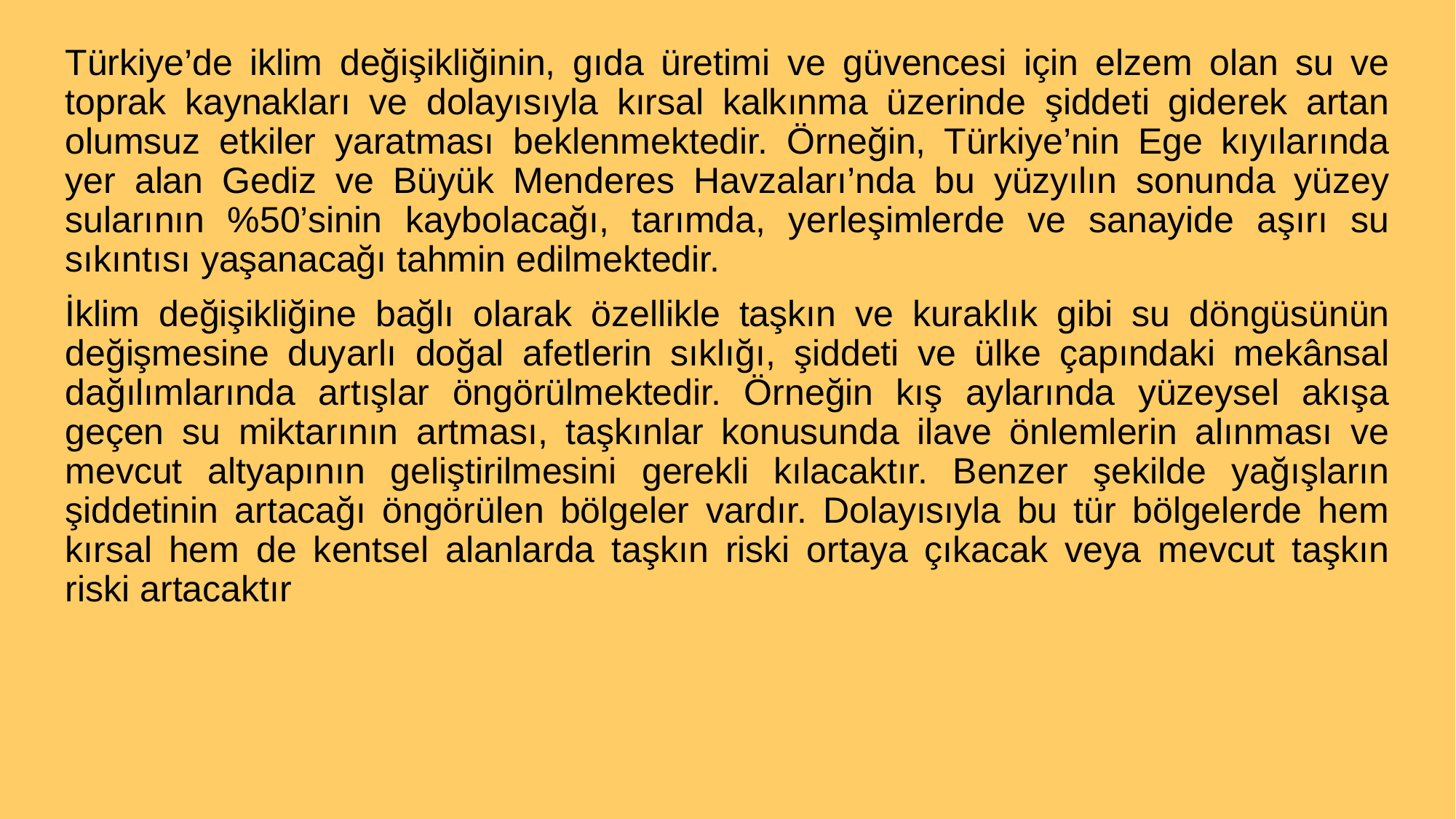

Türkiye’de iklim değişikliğinin, gıda üretimi ve güvencesi için elzem olan su ve toprak kaynakları ve dolayısıyla kırsal kalkınma üzerinde şiddeti giderek artan olumsuz etkiler yaratması beklenmektedir. Örneğin, Türkiye’nin Ege kıyılarında yer alan Gediz ve Büyük Menderes Havzaları’nda bu yüzyılın sonunda yüzey sularının %50’sinin kaybolacağı, tarımda, yerleşimlerde ve sanayide aşırı su sıkıntısı yaşanacağı tahmin edilmektedir.
İklim değişikliğine bağlı olarak özellikle taşkın ve kuraklık gibi su döngüsünün değişmesine duyarlı doğal afetlerin sıklığı, şiddeti ve ülke çapındaki mekânsal dağılımlarında artışlar öngörülmektedir. Örneğin kış aylarında yüzeysel akışa geçen su miktarının artması, taşkınlar konusunda ilave önlemlerin alınması ve mevcut altyapının geliştirilmesini gerekli kılacaktır. Benzer şekilde yağışların şiddetinin artacağı öngörülen bölgeler vardır. Dolayısıyla bu tür bölgelerde hem kırsal hem de kentsel alanlarda taşkın riski ortaya çıkacak veya mevcut taşkın riski artacaktır